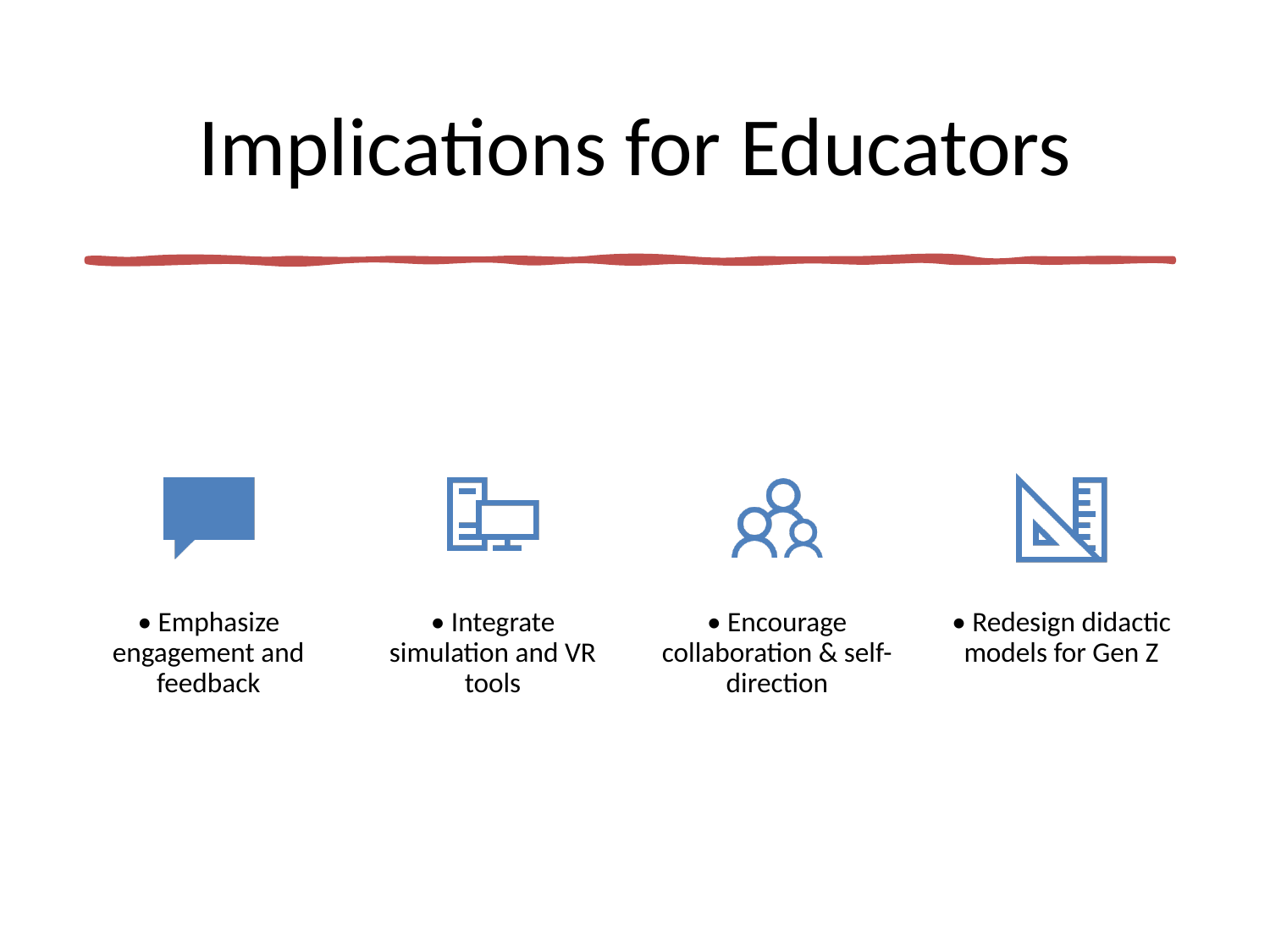

# Implications for Educators

• Emphasize engagement and feedback
• Integrate simulation and VR tools
• Encourage collaboration & self-direction
• Redesign didactic models for Gen Z